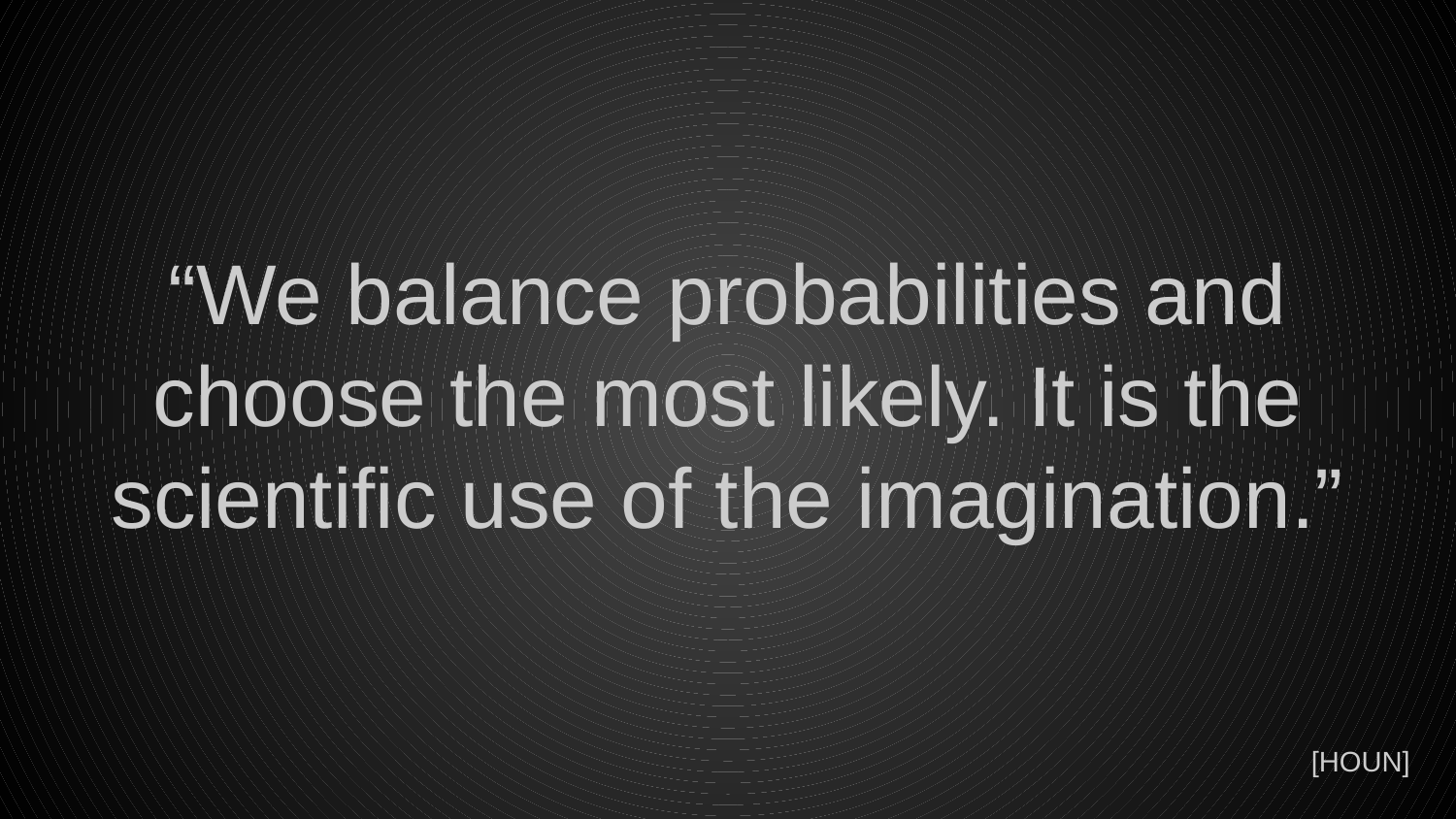

# “We balance probabilities and choose the most likely. It is the scientific use of the imagination.”
[HOUN]